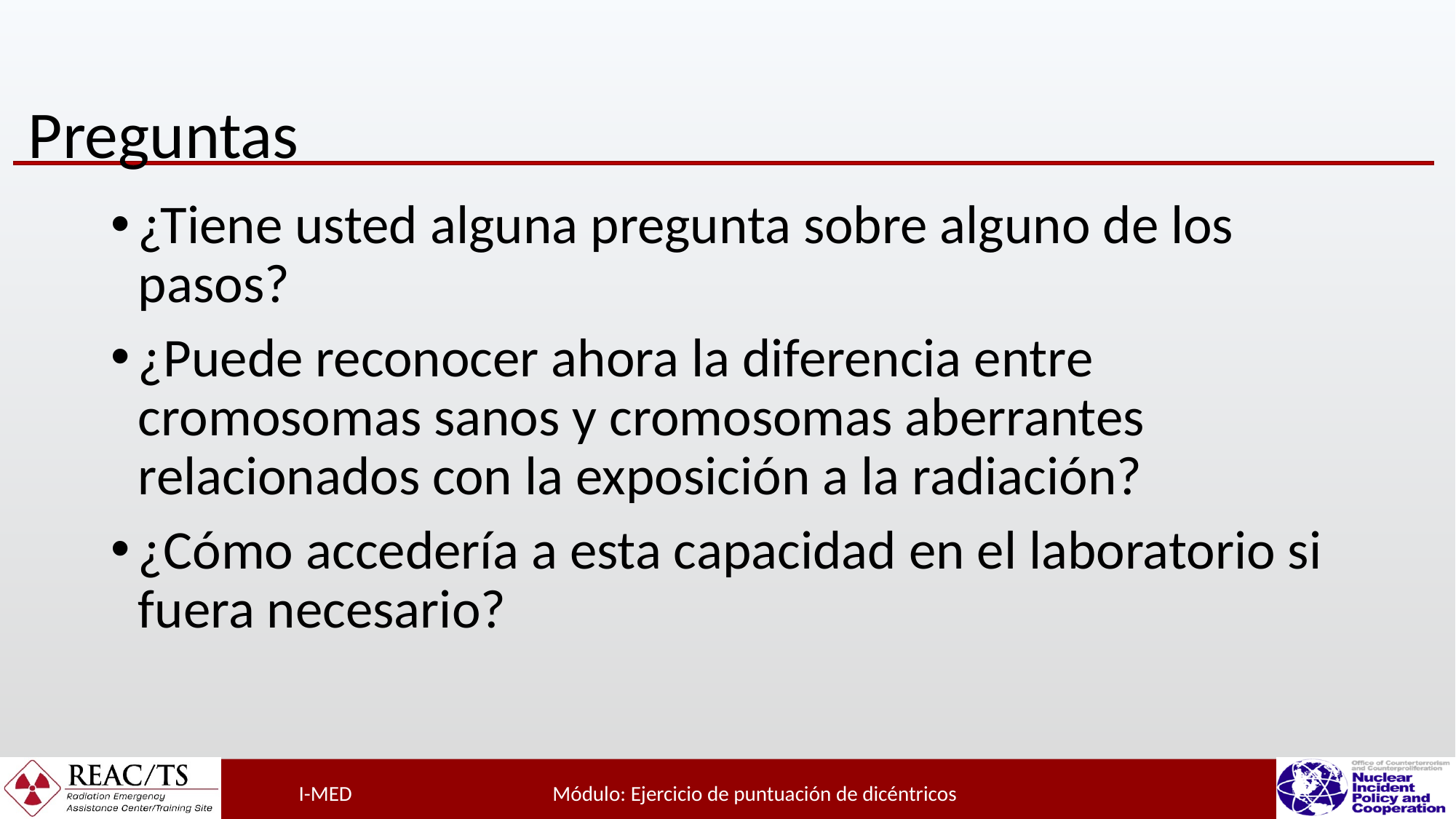

# Preguntas
¿Tiene usted alguna pregunta sobre alguno de los pasos?
¿Puede reconocer ahora la diferencia entre cromosomas sanos y cromosomas aberrantes relacionados con la exposición a la radiación?
¿Cómo accedería a esta capacidad en el laboratorio si fuera necesario?